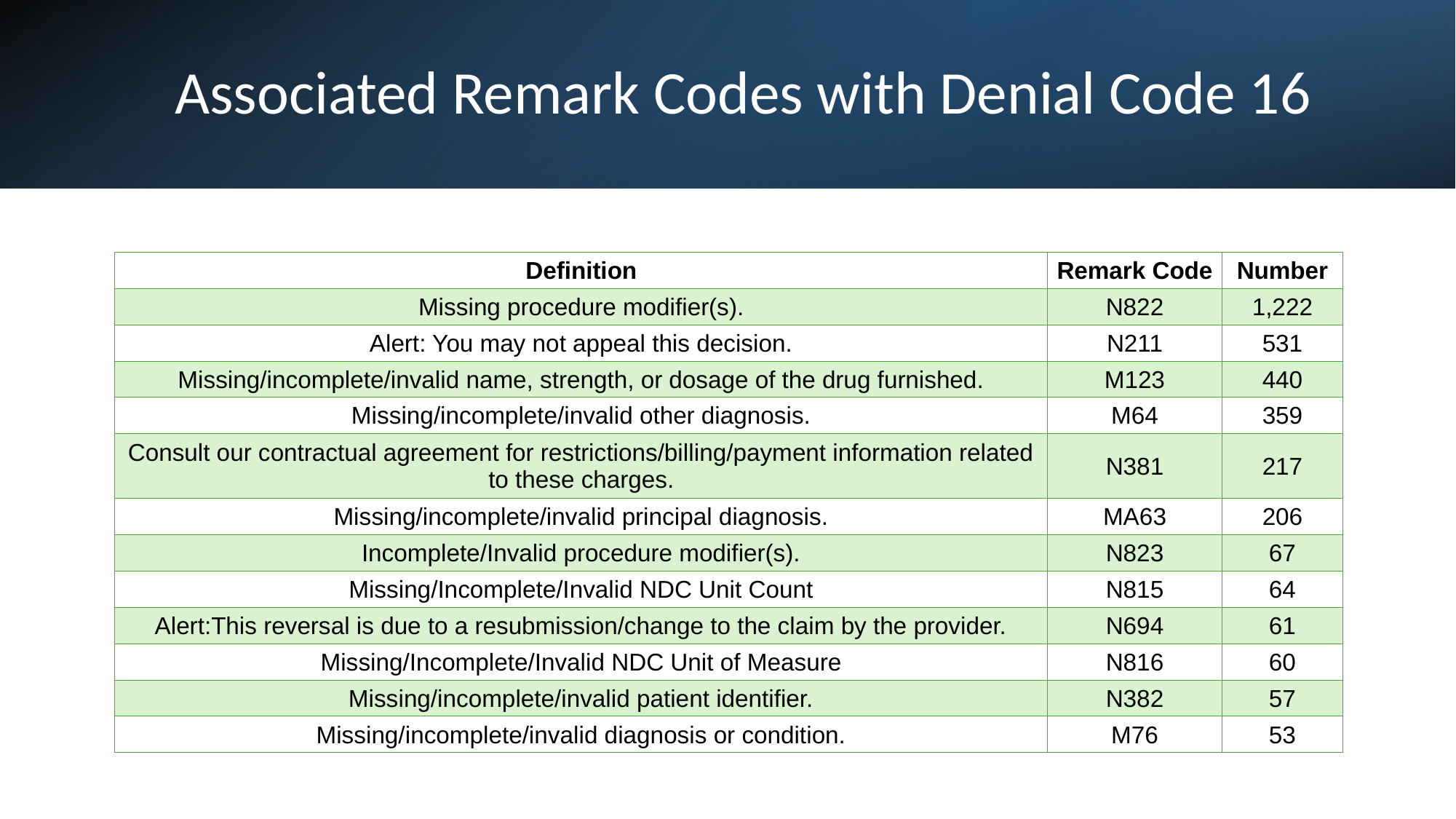

# Associated Remark Codes with Denial Code 16
| Definition | Remark Code | Number |
| --- | --- | --- |
| Missing procedure modifier(s). | N822 | 1,222 |
| Alert: You may not appeal this decision. | N211 | 531 |
| Missing/incomplete/invalid name, strength, or dosage of the drug furnished. | M123 | 440 |
| Missing/incomplete/invalid other diagnosis. | M64 | 359 |
| Consult our contractual agreement for restrictions/billing/payment information related to these charges. | N381 | 217 |
| Missing/incomplete/invalid principal diagnosis. | MA63 | 206 |
| Incomplete/Invalid procedure modifier(s). | N823 | 67 |
| Missing/Incomplete/Invalid NDC Unit Count | N815 | 64 |
| Alert:This reversal is due to a resubmission/change to the claim by the provider. | N694 | 61 |
| Missing/Incomplete/Invalid NDC Unit of Measure | N816 | 60 |
| Missing/incomplete/invalid patient identifier. | N382 | 57 |
| Missing/incomplete/invalid diagnosis or condition. | M76 | 53 |